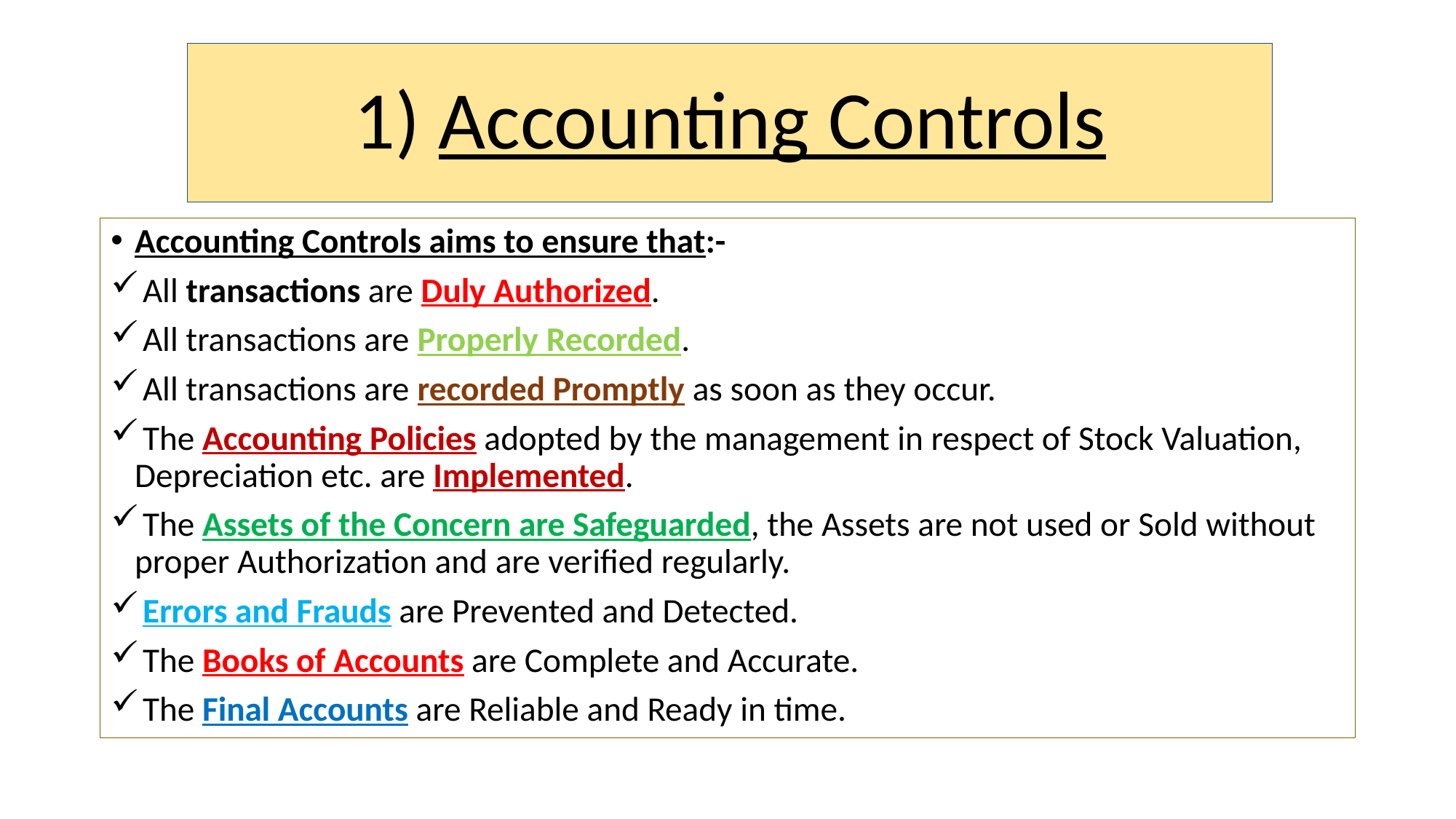

# 1) Accounting Controls
Accounting Controls aims to ensure that:-
 All transactions are Duly Authorized.
 All transactions are Properly Recorded.
 All transactions are recorded Promptly as soon as they occur.
 The Accounting Policies adopted by the management in respect of Stock Valuation, Depreciation etc. are Implemented.
 The Assets of the Concern are Safeguarded, the Assets are not used or Sold without proper Authorization and are verified regularly.
 Errors and Frauds are Prevented and Detected.
 The Books of Accounts are Complete and Accurate.
 The Final Accounts are Reliable and Ready in time.